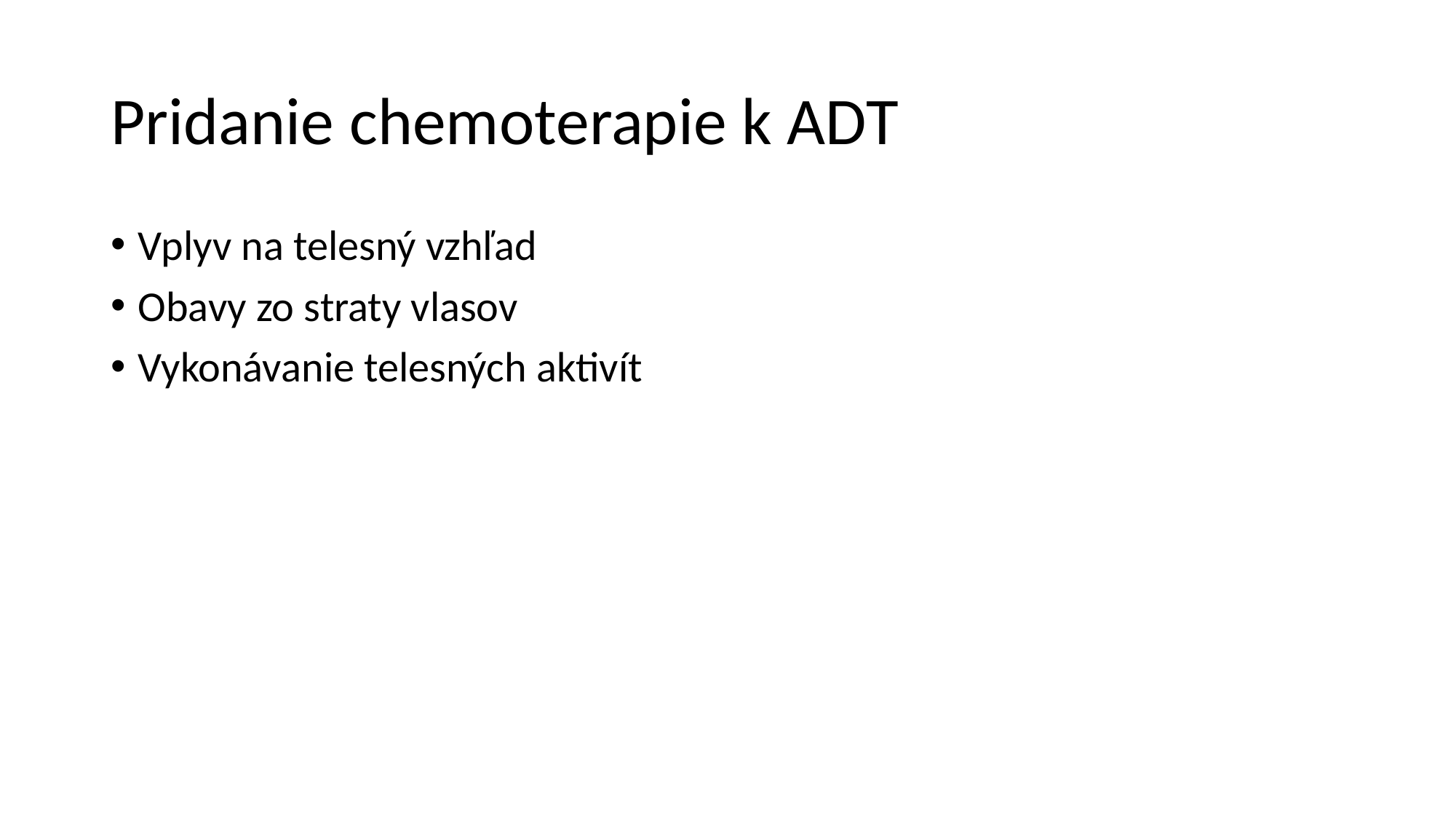

# Pridanie chemoterapie k ADT
Vplyv na telesný vzhľad
Obavy zo straty vlasov
Vykonávanie telesných aktivít